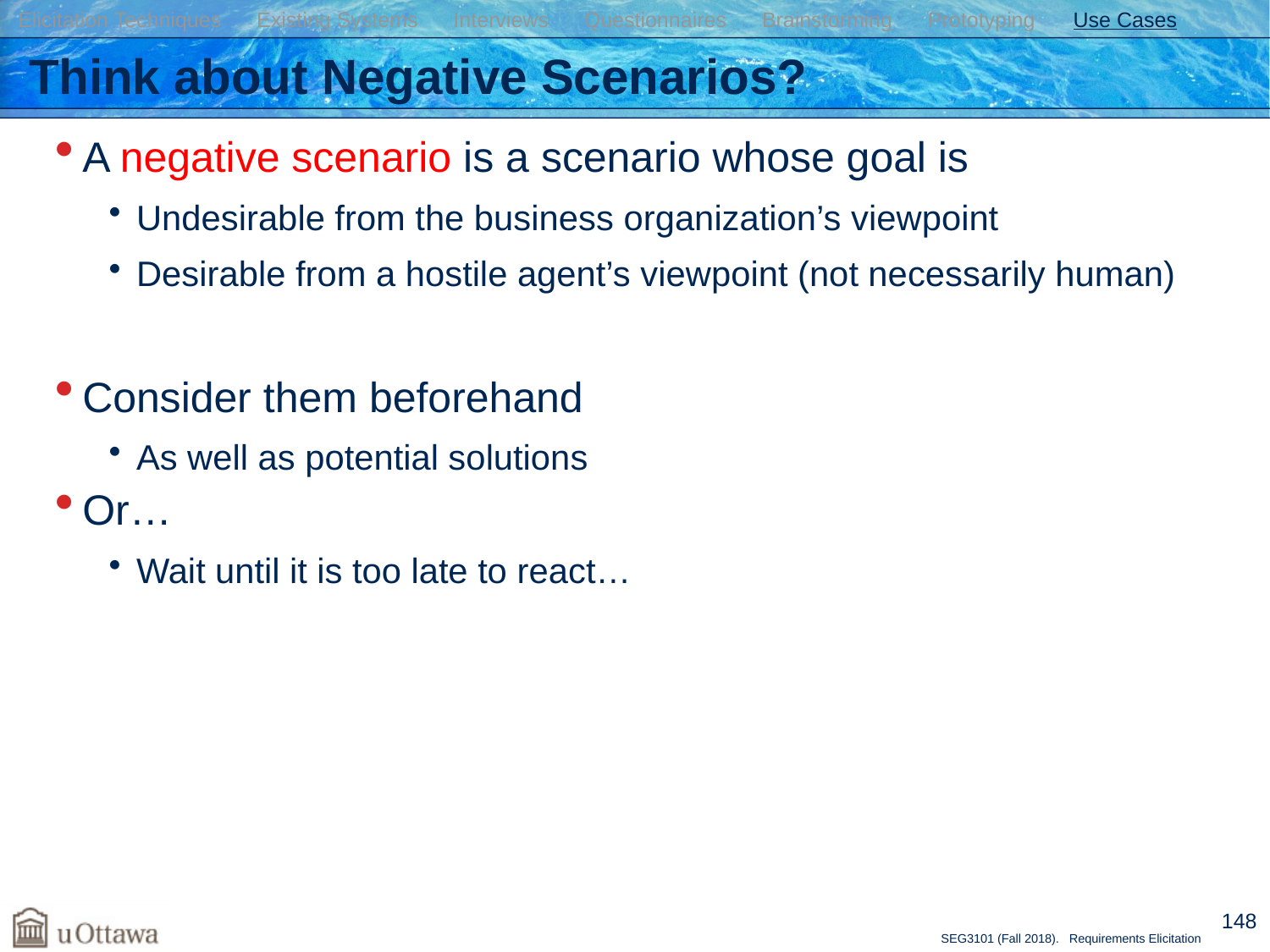

Elicitation Techniques      Existing Systems      Interviews      Questionnaires      Brainstorming      Prototyping      Use Cases
# Think about Negative Scenarios?
A negative scenario is a scenario whose goal is
Undesirable from the business organization’s viewpoint
Desirable from a hostile agent’s viewpoint (not necessarily human)

Consider them beforehand
As well as potential solutions
Or…
Wait until it is too late to react…
148